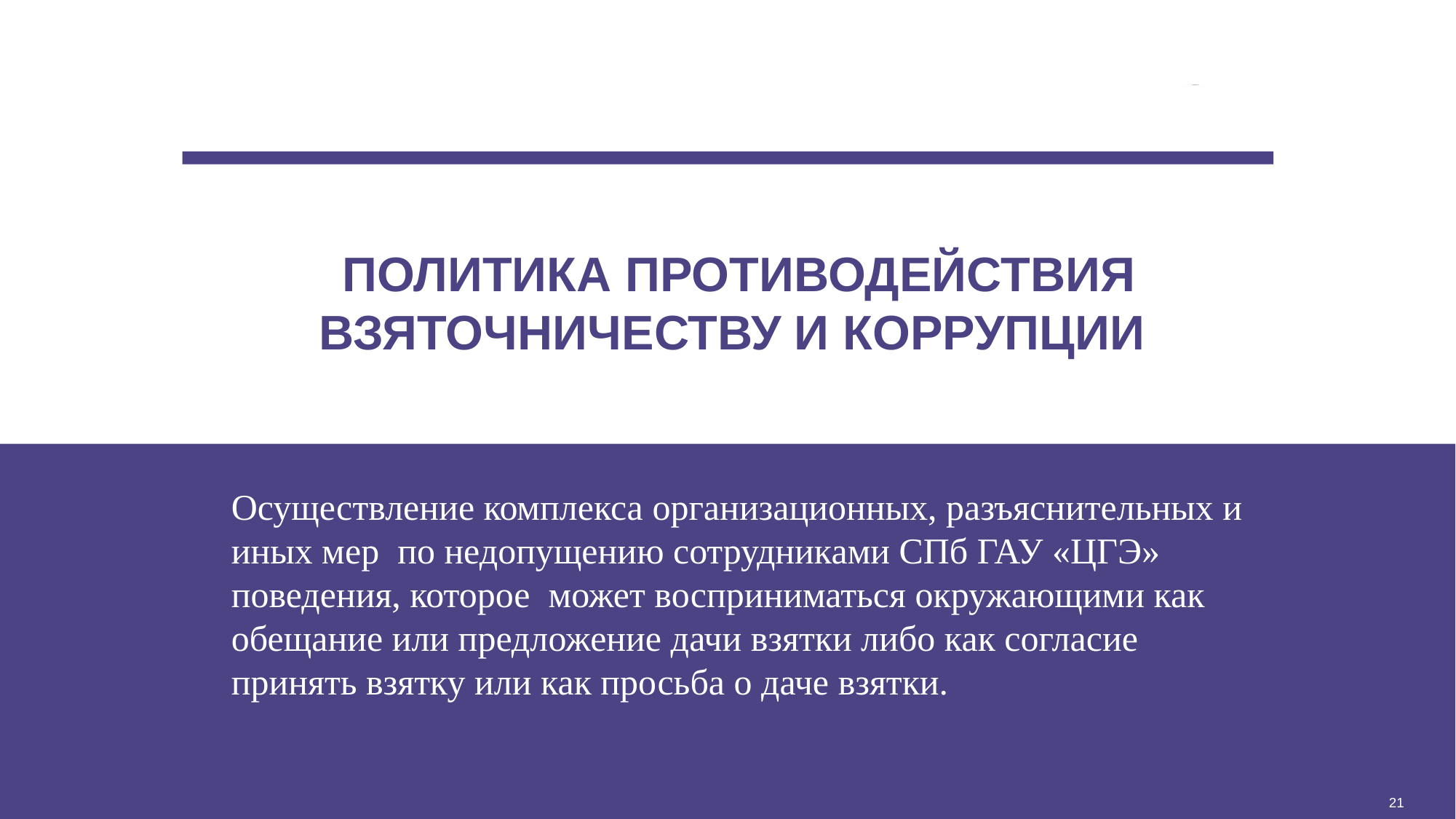

ПОЛИТИКА ПРОТИВОДЕЙСТВИЯ ВЗЯТОЧНИЧЕСТВУ И КОРРУПЦИИ
Осуществление комплекса организационных, разъяснительных и иных мер  по недопущению сотрудниками СПб ГАУ «ЦГЭ» поведения, которое  может восприниматься окружающими как  обещание или предложение дачи взятки либо как согласие принять взятку или как просьба о даче взятки.

21